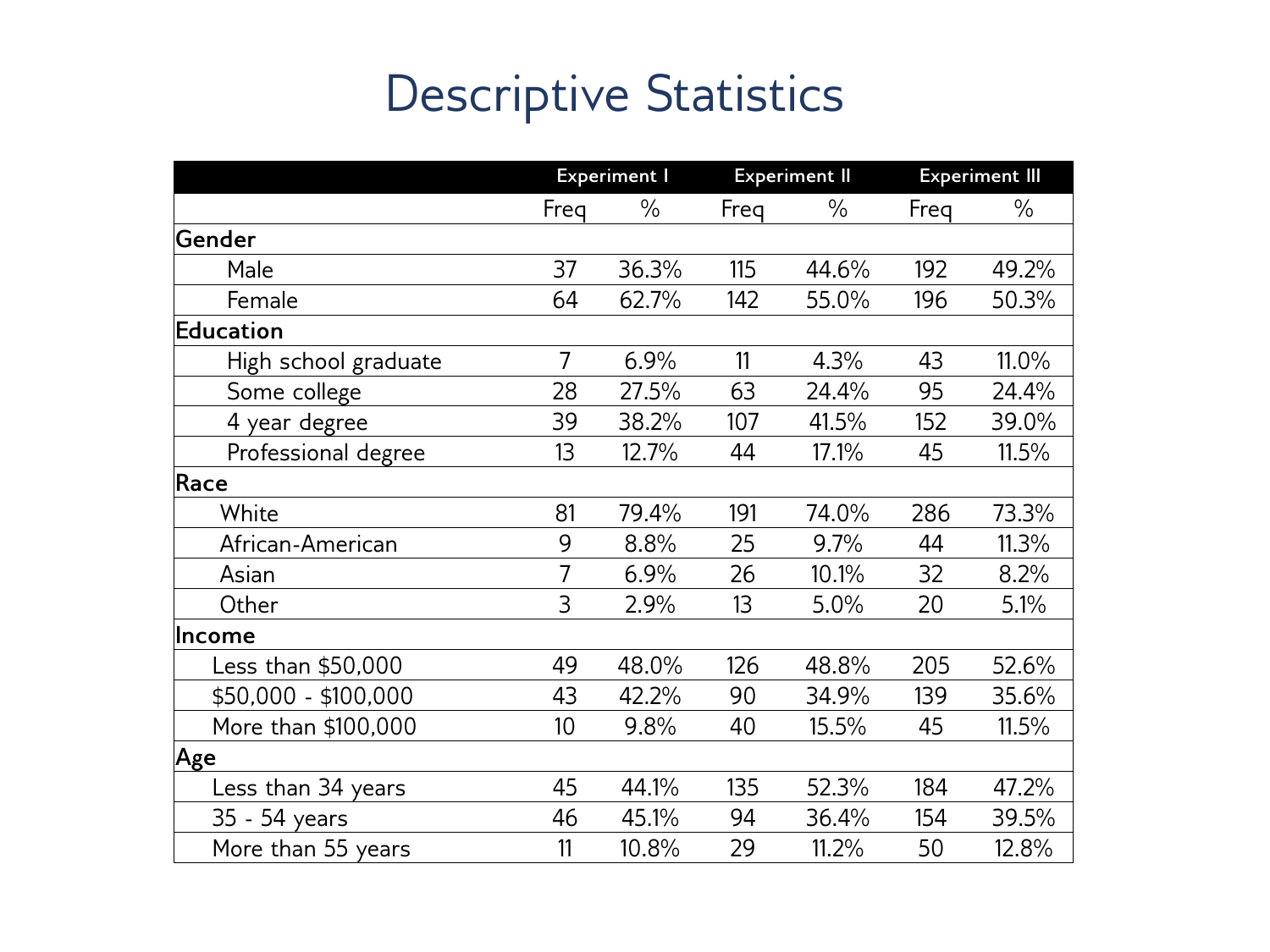

# Descriptive Statistics
|  | Experiment I |  | Experiment II |  | Experiment III |  |
| --- | --- | --- | --- | --- | --- | --- |
|  | Freq | % | Freq | % | Freq | % |
| Gender |  |  |  |  |  |  |
| Male | 37 | 36.3% | 115 | 44.6% | 192 | 49.2% |
| Female | 64 | 62.7% | 142 | 55.0% | 196 | 50.3% |
| Education |  |  |  |  |  |  |
| High school graduate | 7 | 6.9% | 11 | 4.3% | 43 | 11.0% |
| Some college | 28 | 27.5% | 63 | 24.4% | 95 | 24.4% |
| 4 year degree | 39 | 38.2% | 107 | 41.5% | 152 | 39.0% |
| Professional degree | 13 | 12.7% | 44 | 17.1% | 45 | 11.5% |
| Race |  |  |  |  |  |  |
| White | 81 | 79.4% | 191 | 74.0% | 286 | 73.3% |
| African-American | 9 | 8.8% | 25 | 9.7% | 44 | 11.3% |
| Asian | 7 | 6.9% | 26 | 10.1% | 32 | 8.2% |
| Other | 3 | 2.9% | 13 | 5.0% | 20 | 5.1% |
| Income |  |  |  |  |  |  |
| Less than $50,000 | 49 | 48.0% | 126 | 48.8% | 205 | 52.6% |
| $50,000 - $100,000 | 43 | 42.2% | 90 | 34.9% | 139 | 35.6% |
| More than $100,000 | 10 | 9.8% | 40 | 15.5% | 45 | 11.5% |
| Age |  |  |  |  |  |  |
| Less than 34 years | 45 | 44.1% | 135 | 52.3% | 184 | 47.2% |
| 35 - 54 years | 46 | 45.1% | 94 | 36.4% | 154 | 39.5% |
| More than 55 years | 11 | 10.8% | 29 | 11.2% | 50 | 12.8% |